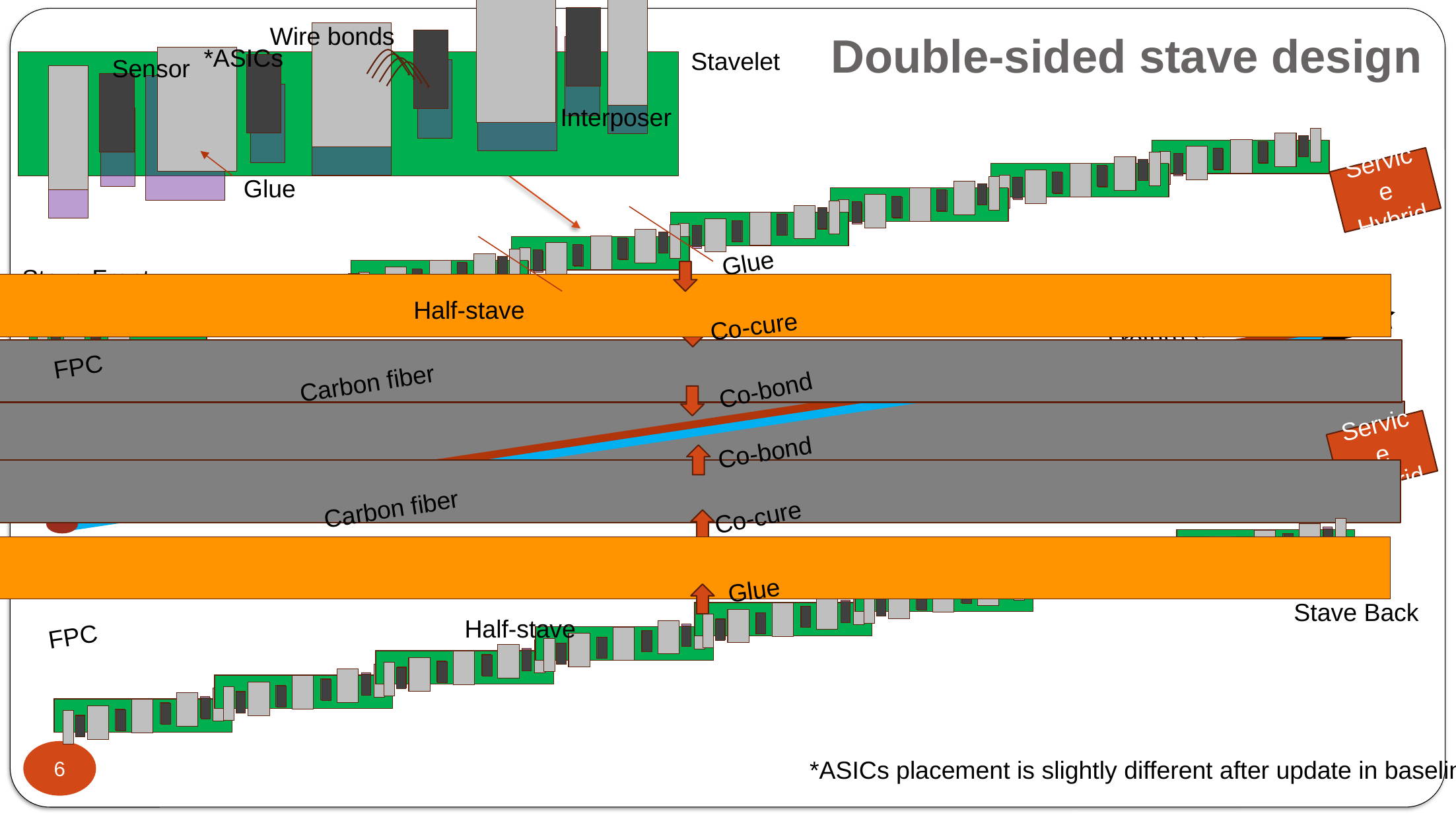

# Double-sided stave design
Wire bonds
*ASICs
Stavelet
Sensor

Interposer

Service Hybrid
Glue
Glue
Stave Front

Half-stave
Co-cure

Cooling pipe and return (10-20C)

FPC
Carbon fiber
Co-bond

Service Hybrid
Co-bond

Carbon fiber
Co-cure

Glue

Stave Back
Half-stave
FPC
6
*ASICs placement is slightly different after update in baseline